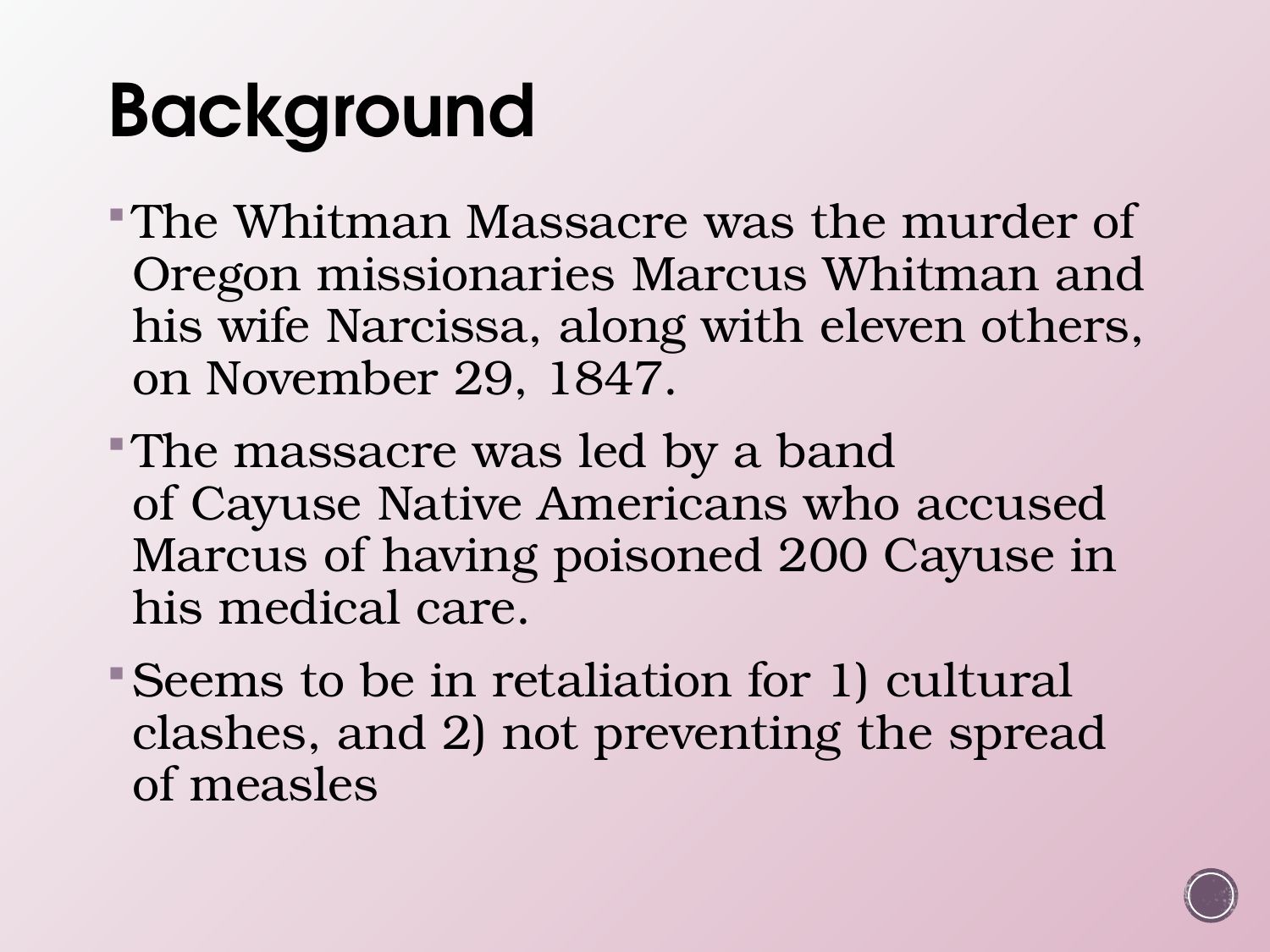

# Background
The Whitman Massacre was the murder of Oregon missionaries Marcus Whitman and his wife Narcissa, along with eleven others, on November 29, 1847.
The massacre was led by a band of Cayuse Native Americans who accused Marcus of having poisoned 200 Cayuse in his medical care.
Seems to be in retaliation for 1) cultural clashes, and 2) not preventing the spread of measles